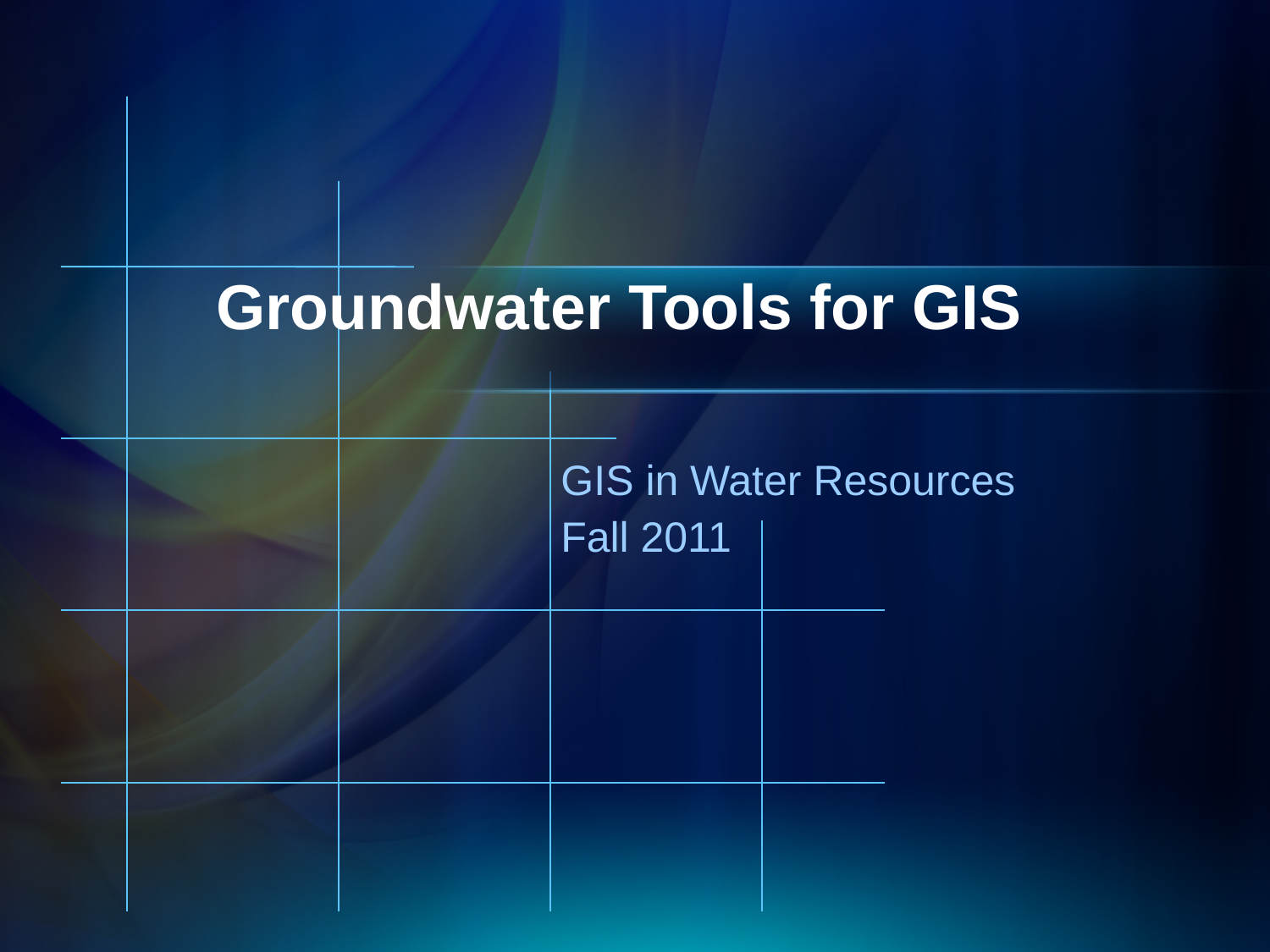

# Groundwater Tools for GIS
GIS in Water Resources
Fall 2011